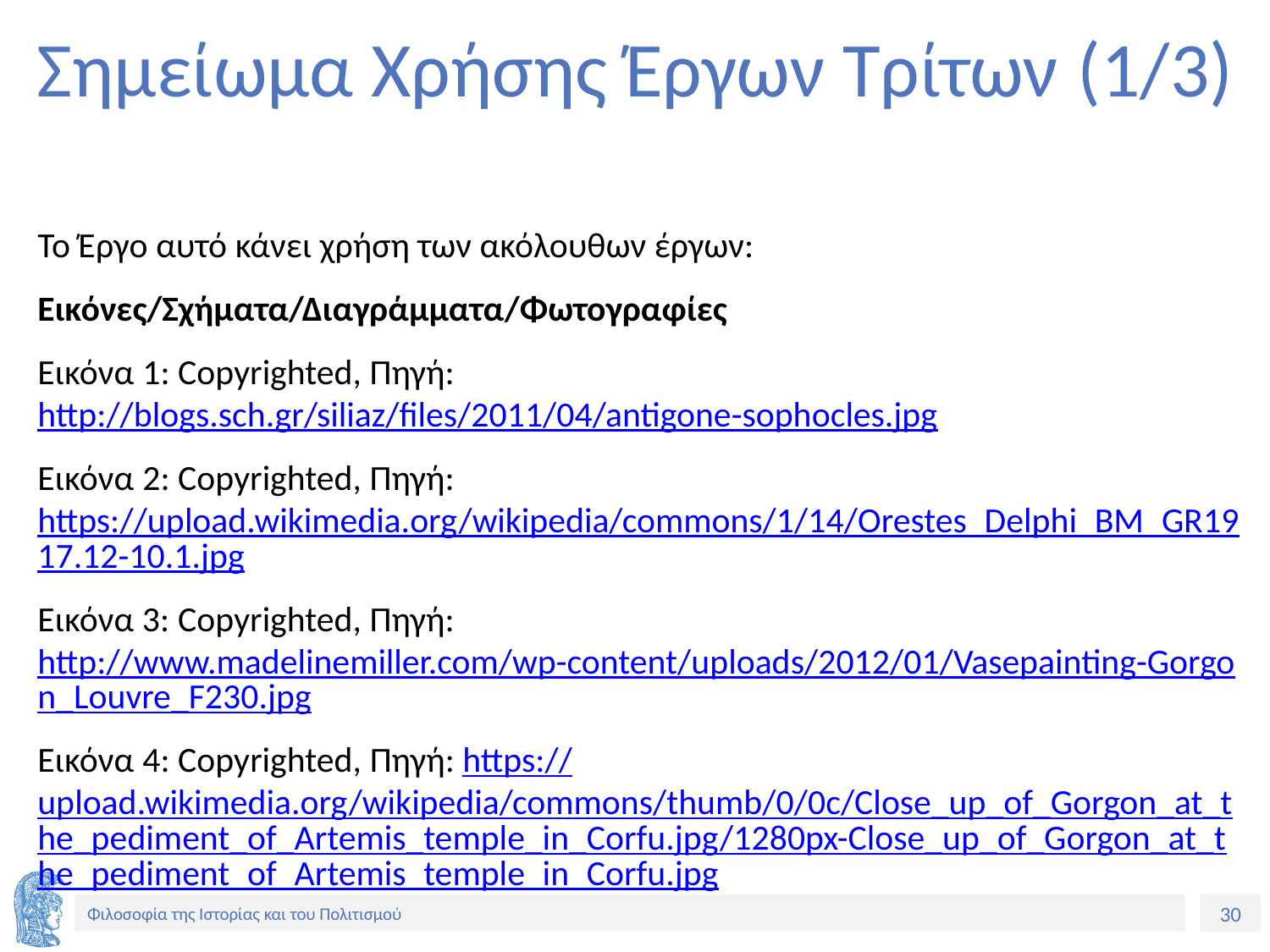

# Σημείωμα Χρήσης Έργων Τρίτων (1/3)
Το Έργο αυτό κάνει χρήση των ακόλουθων έργων:
Εικόνες/Σχήματα/Διαγράμματα/Φωτογραφίες
Εικόνα 1: Copyrighted, Πηγή: http://blogs.sch.gr/siliaz/files/2011/04/antigone-sophocles.jpg
Εικόνα 2: Copyrighted, Πηγή: https://upload.wikimedia.org/wikipedia/commons/1/14/Orestes_Delphi_BM_GR1917.12-10.1.jpg
Εικόνα 3: Copyrighted, Πηγή: http://www.madelinemiller.com/wp-content/uploads/2012/01/Vasepainting-Gorgon_Louvre_F230.jpg
Εικόνα 4: Copyrighted, Πηγή: https://upload.wikimedia.org/wikipedia/commons/thumb/0/0c/Close_up_of_Gorgon_at_the_pediment_of_Artemis_temple_in_Corfu.jpg/1280px-Close_up_of_Gorgon_at_the_pediment_of_Artemis_temple_in_Corfu.jpg